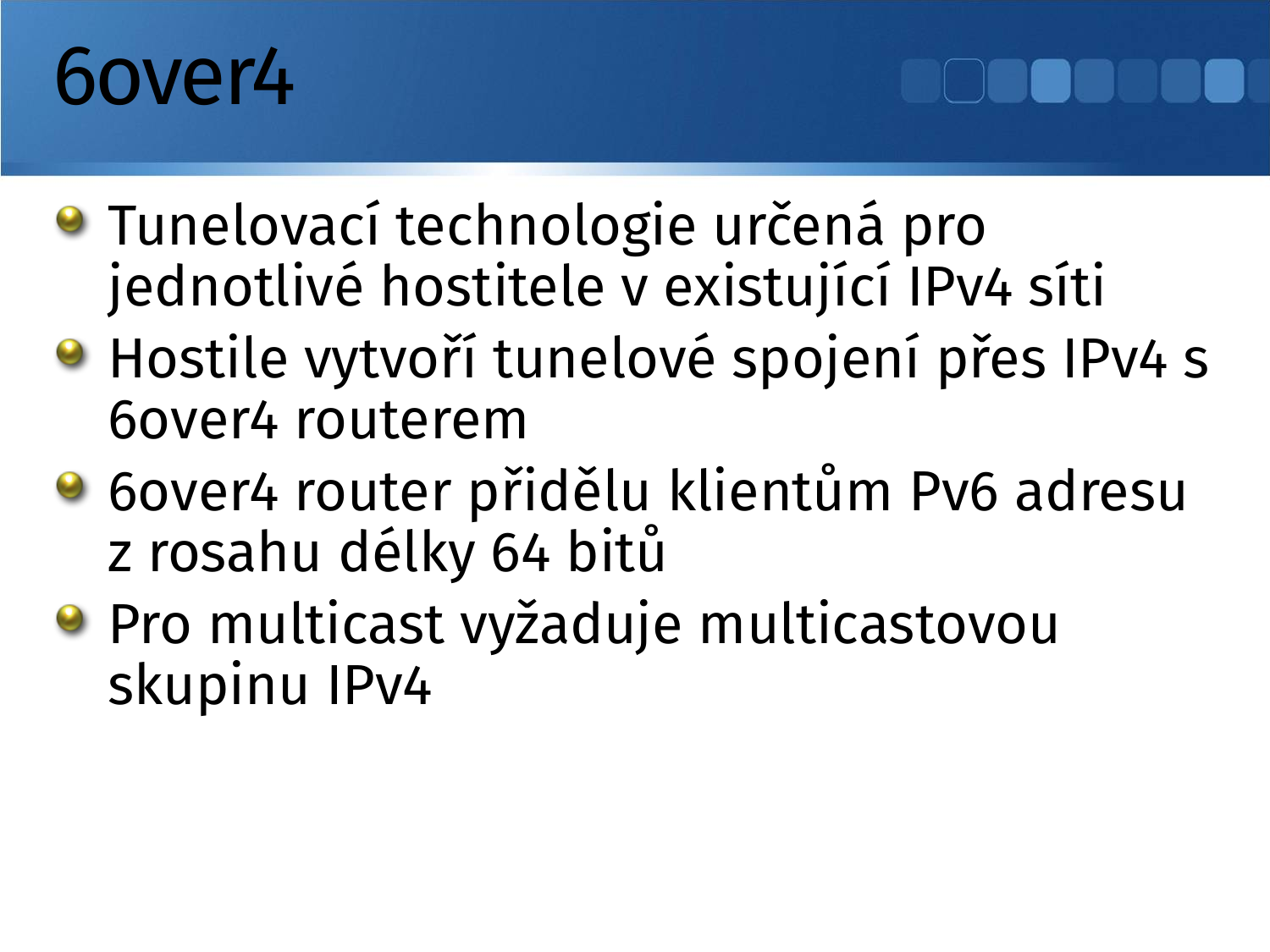

# 6over4
Tunelovací technologie určená pro jednotlivé hostitele v existující IPv4 síti
Hostile vytvoří tunelové spojení přes IPv4 s 6over4 routerem
6over4 router přidělu klientům Pv6 adresu z rosahu délky 64 bitů
Pro multicast vyžaduje multicastovou skupinu IPv4